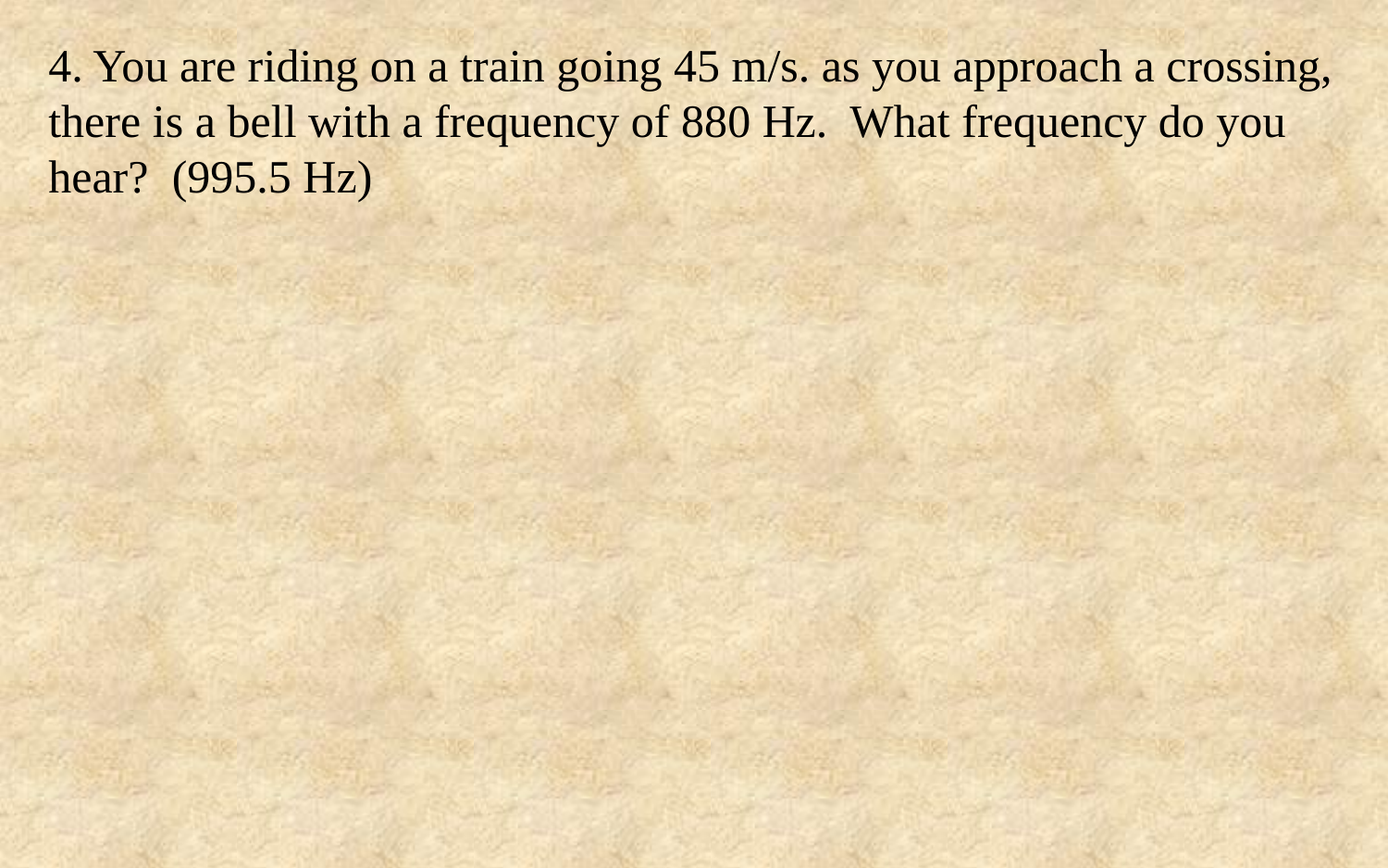

4. You are riding on a train going 45 m/s. as you approach a crossing, there is a bell with a frequency of 880 Hz.  What frequency do you hear?  (995.5 Hz)